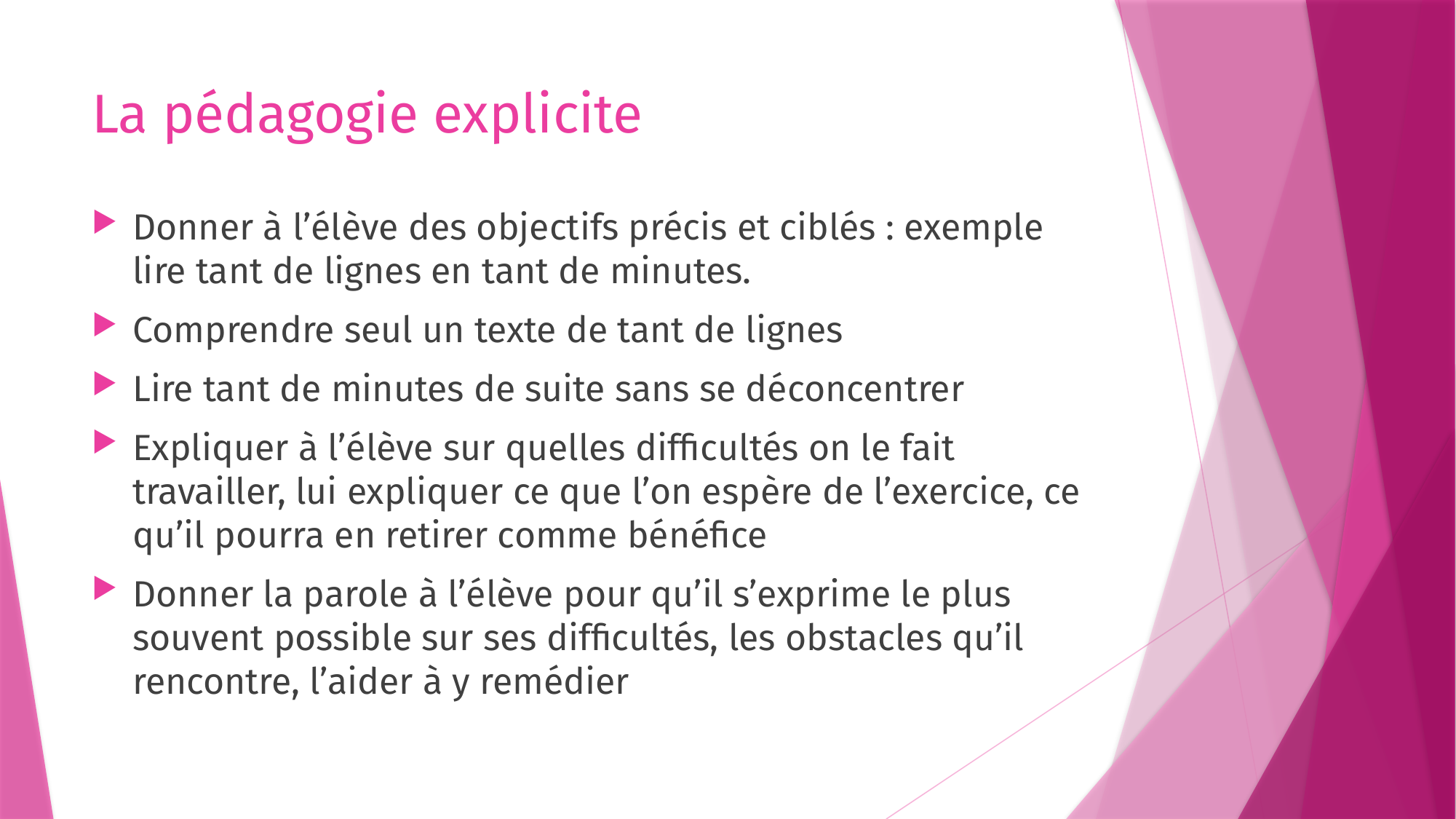

# La pédagogie explicite
Donner à l’élève des objectifs précis et ciblés : exemple lire tant de lignes en tant de minutes.
Comprendre seul un texte de tant de lignes
Lire tant de minutes de suite sans se déconcentrer
Expliquer à l’élève sur quelles difficultés on le fait travailler, lui expliquer ce que l’on espère de l’exercice, ce qu’il pourra en retirer comme bénéfice
Donner la parole à l’élève pour qu’il s’exprime le plus souvent possible sur ses difficultés, les obstacles qu’il rencontre, l’aider à y remédier